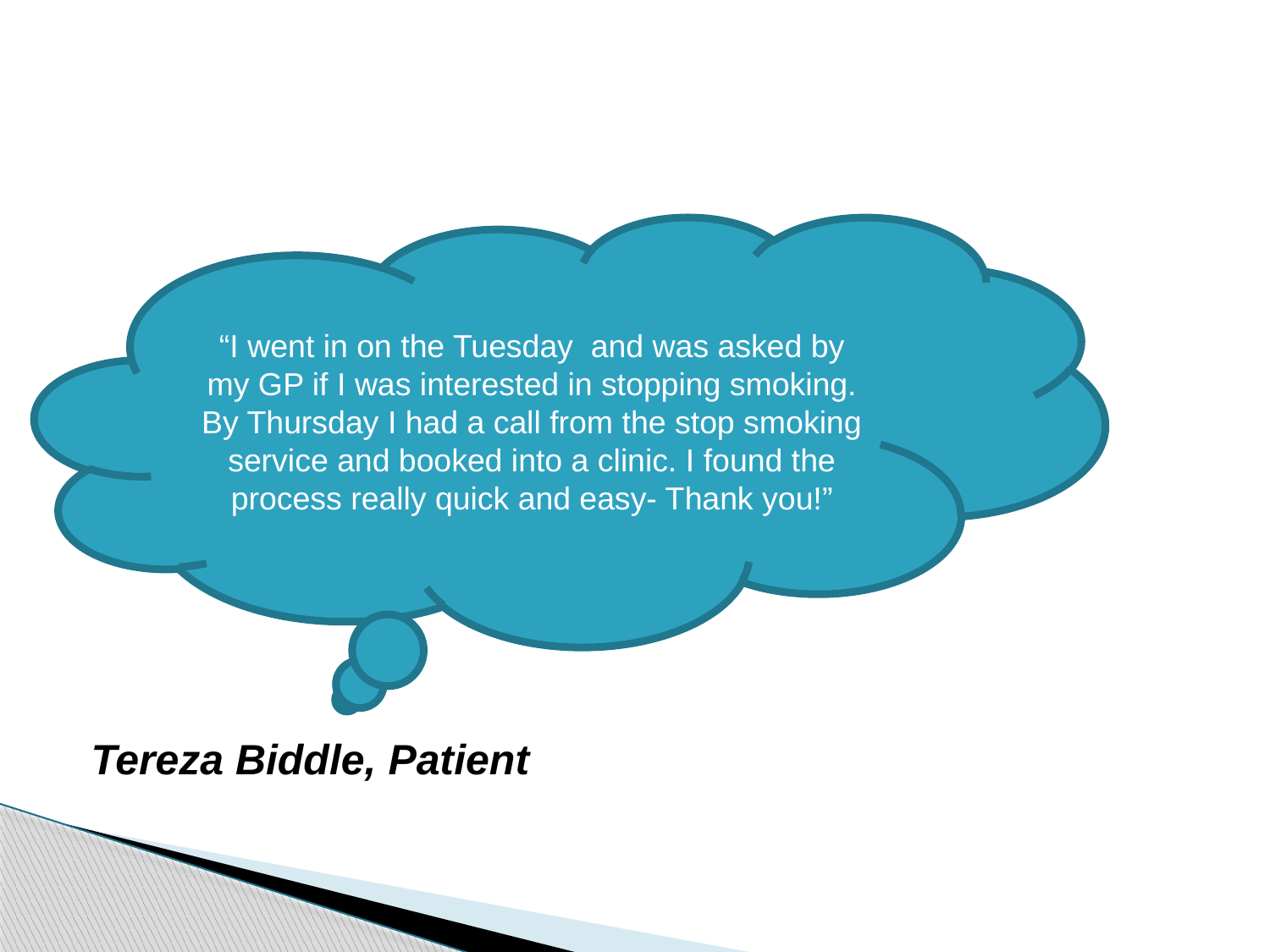

#

Tereza Biddle, Patient

“I went in on the Tuesday  and was asked by my GP if I was interested in stopping smoking. By Thursday I had a call from the stop smoking service and booked into a clinic. I found the process really quick and easy- Thank you!”